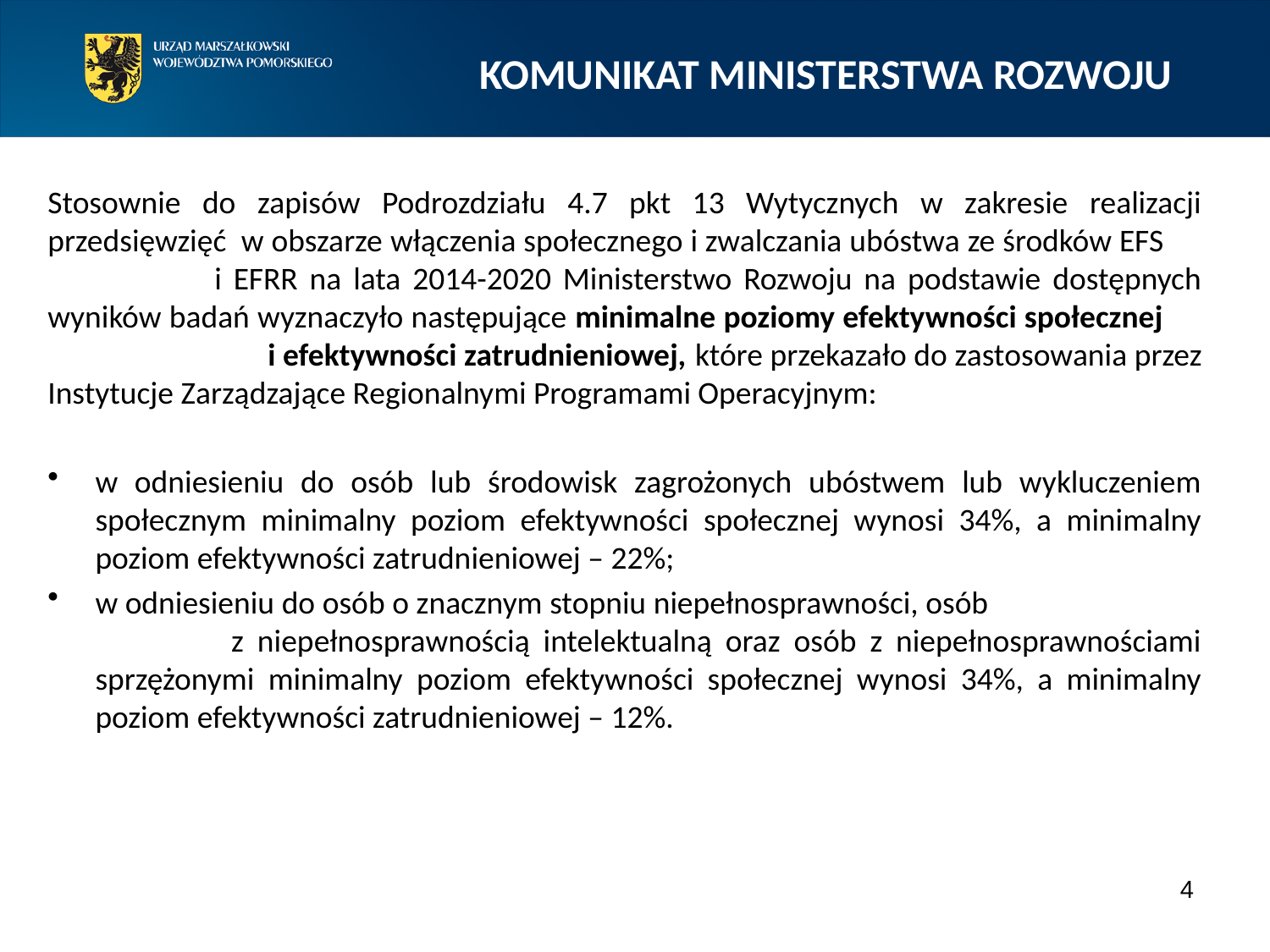

# KOMUNIKAT MINISTERSTWA ROZWOJU
Stosownie do zapisów Podrozdziału 4.7 pkt 13 Wytycznych w zakresie realizacji przedsięwzięć  w obszarze włączenia społecznego i zwalczania ubóstwa ze środków EFS                    i EFRR na lata 2014-2020 Ministerstwo Rozwoju na podstawie dostępnych wyników badań wyznaczyło następujące minimalne poziomy efektywności społecznej                                    i efektywności zatrudnieniowej, które przekazało do zastosowania przez Instytucje Zarządzające Regionalnymi Programami Operacyjnym:

w odniesieniu do osób lub środowisk zagrożonych ubóstwem lub wykluczeniem społecznym minimalny poziom efektywności społecznej wynosi 34%, a minimalny poziom efektywności zatrudnieniowej – 22%;
w odniesieniu do osób o znacznym stopniu niepełnosprawności, osób                                        z niepełnosprawnością intelektualną oraz osób z niepełnosprawnościami sprzężonymi minimalny poziom efektywności społecznej wynosi 34%, a minimalny poziom efektywności zatrudnieniowej – 12%.

4